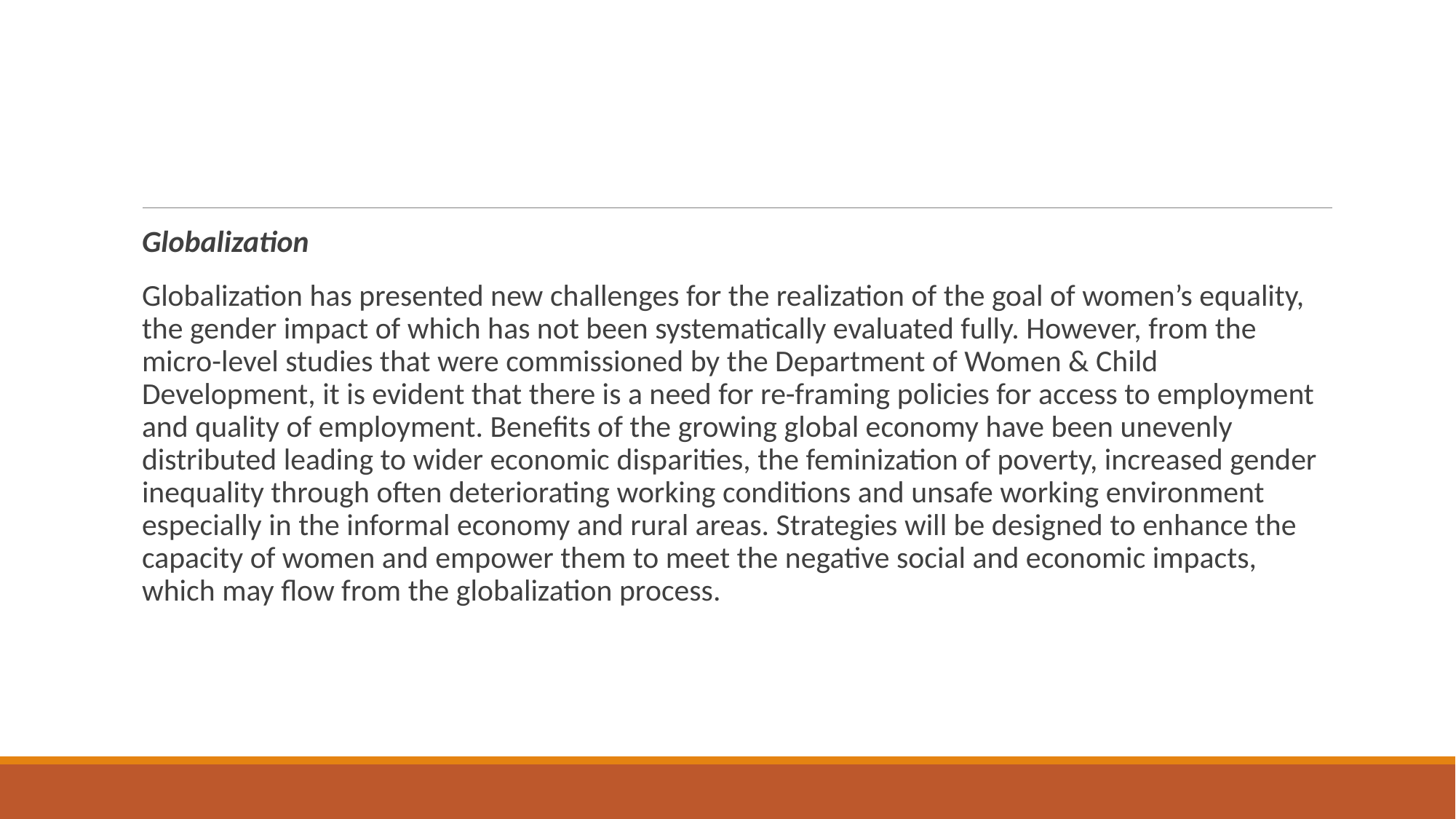

#
Globalization
Globalization has presented new challenges for the realization of the goal of women’s equality, the gender impact of which has not been systematically evaluated fully. However, from the micro-level studies that were commissioned by the Department of Women & Child Development, it is evident that there is a need for re-framing policies for access to employment and quality of employment. Benefits of the growing global economy have been unevenly distributed leading to wider economic disparities, the feminization of poverty, increased gender inequality through often deteriorating working conditions and unsafe working environment especially in the informal economy and rural areas. Strategies will be designed to enhance the capacity of women and empower them to meet the negative social and economic impacts, which may flow from the globalization process.